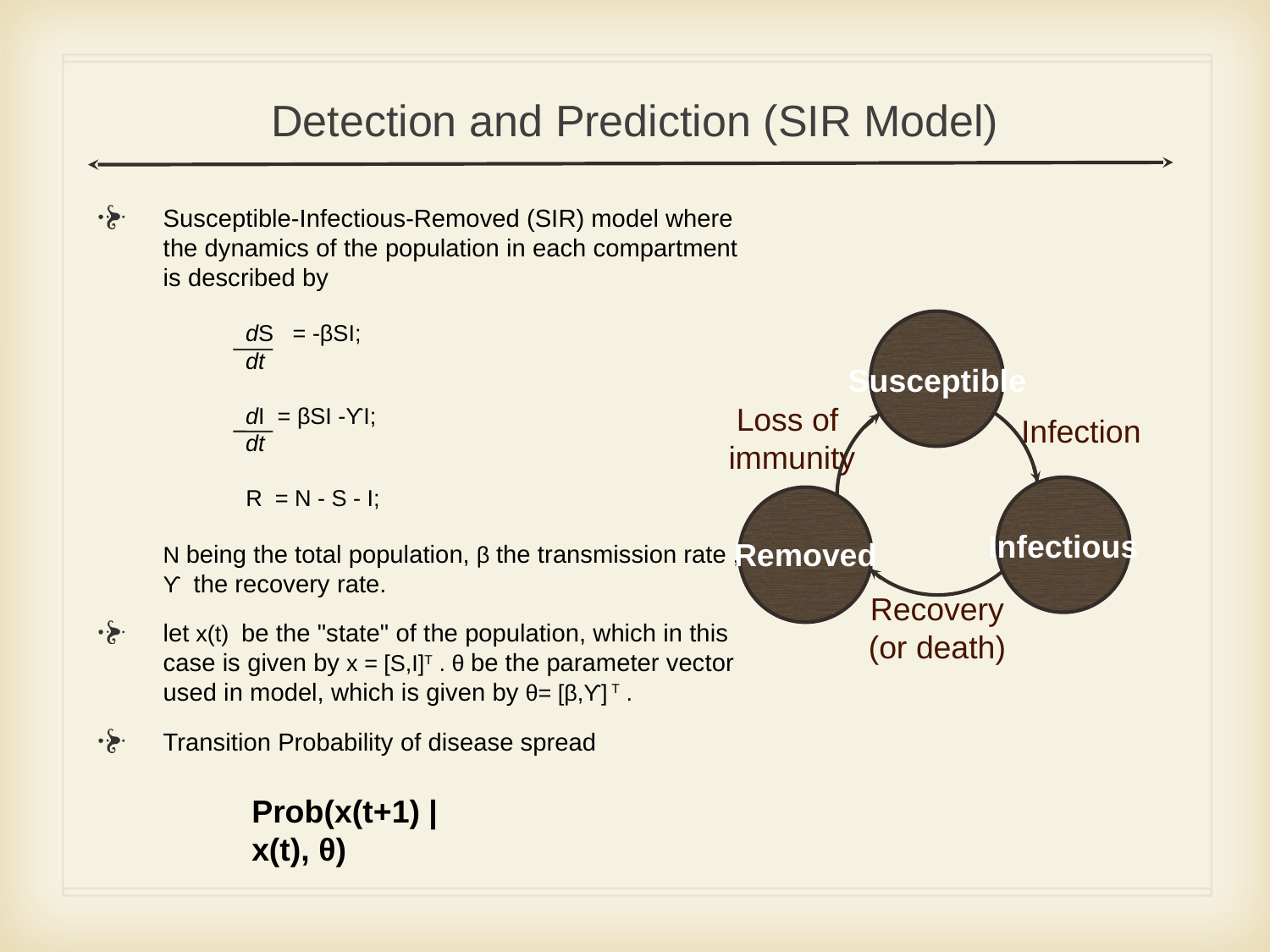

# Detection and Prediction (SIR Model)

Susceptible-Infectious-Removed (SIR) model where the dynamics of the population in each compartment is described by
             dS   = -βSI;
             dt
             dI  = βSI -ϒI;
             dt
             R  = N - S - I;
N being the total population, β the transmission rate , ϒ  the recovery rate.
let x(t)  be the "state" of the population, which in this case is given by x = [S,I]T . θ be the parameter vector used in model, which is given by θ= [β,ϒ] T .
Transition Probability of disease spread

Susceptible

Loss of
immunity
Infection

Infectious
Removed

Recovery
(or death)
Prob(x(t+1) |x(t), θ)